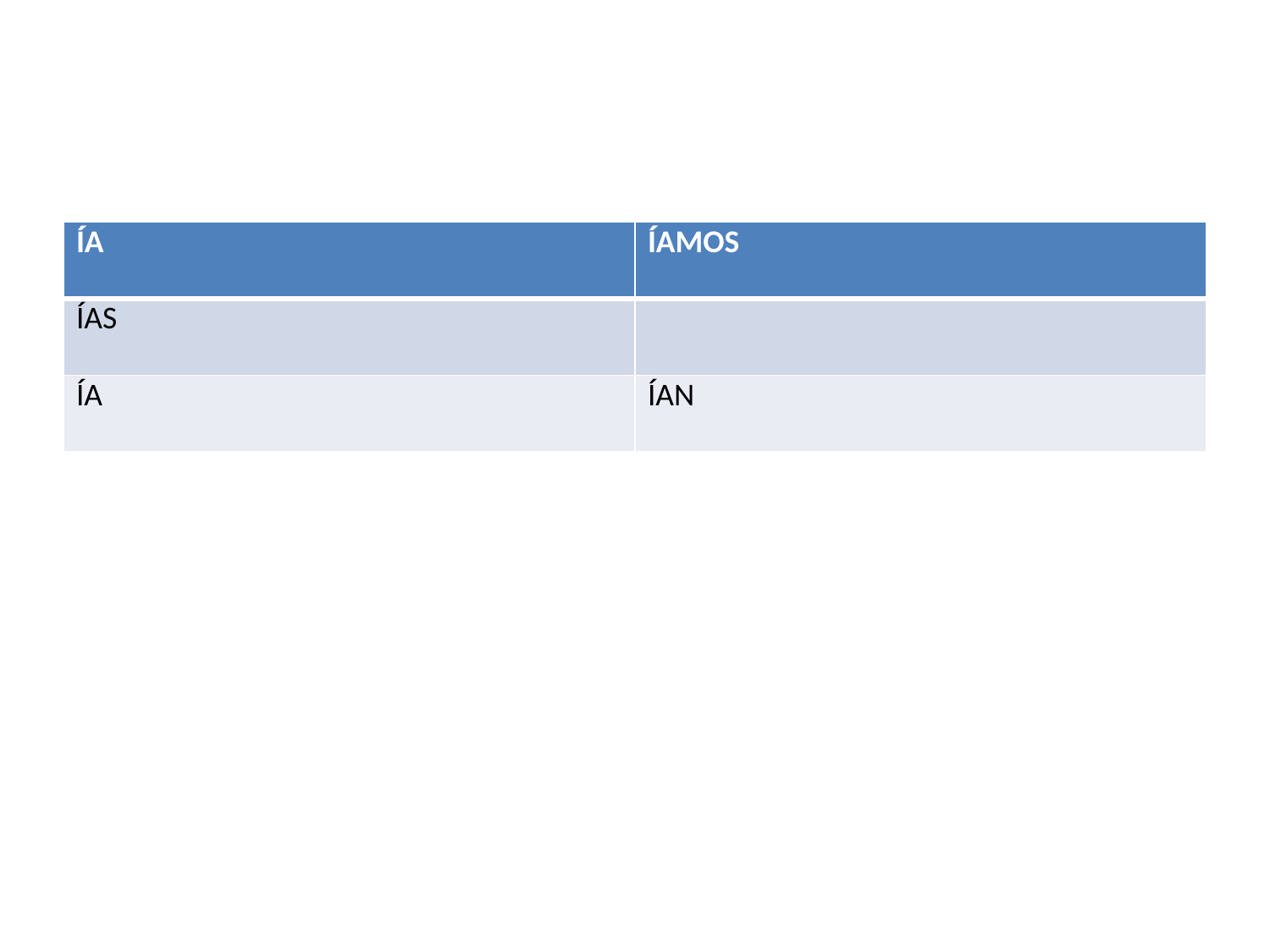

#
| ÍA | ÍAMOS |
| --- | --- |
| ÍAS |  |
| ÍA | ÍAN |